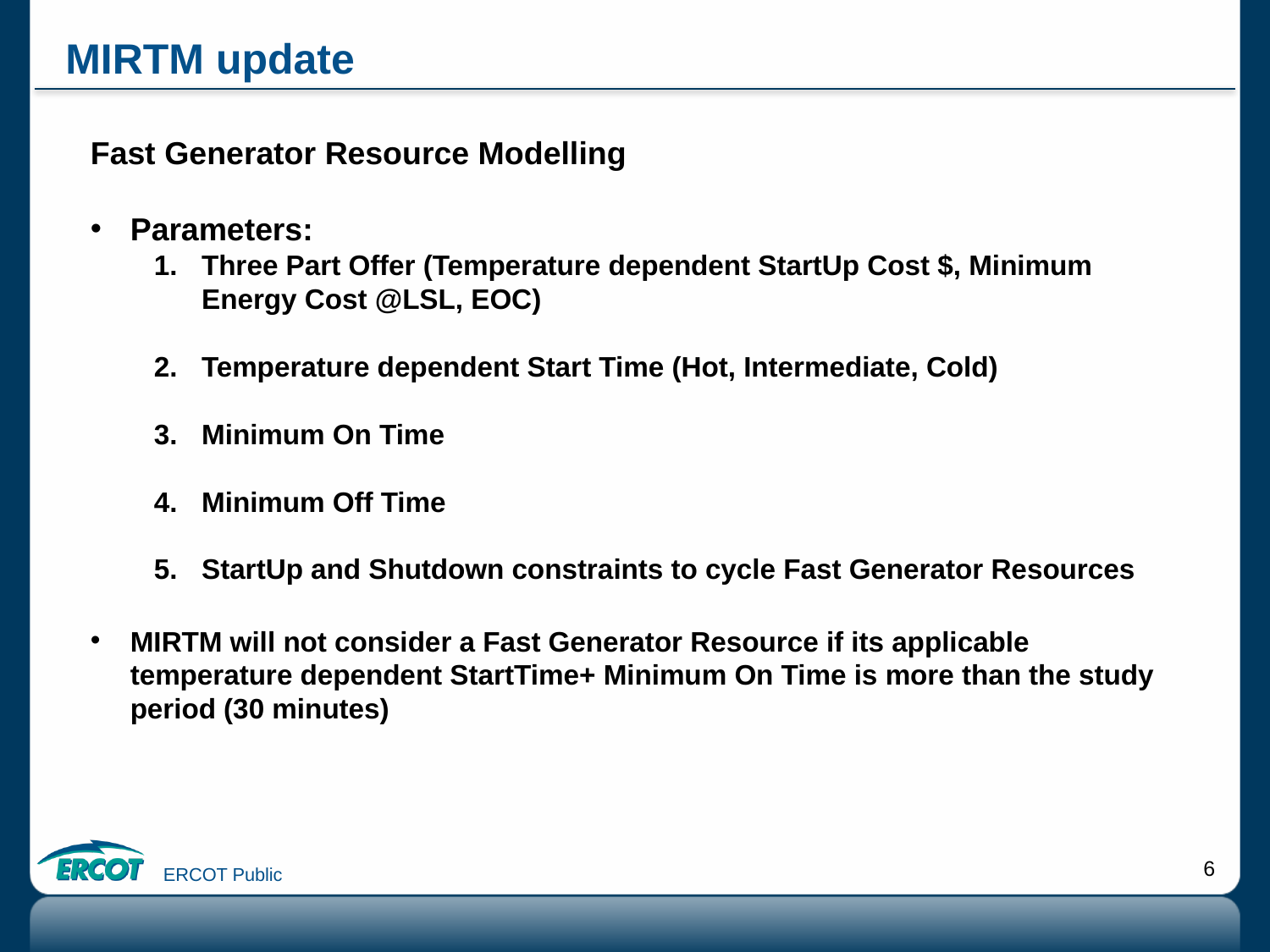

# MIRTM update
Fast Generator Resource Modelling

Parameters:
Three Part Offer (Temperature dependent StartUp Cost $, Minimum Energy Cost @LSL, EOC)

Temperature dependent Start Time (Hot, Intermediate, Cold)

Minimum On Time

Minimum Off Time

StartUp and Shutdown constraints to cycle Fast Generator Resources

MIRTM will not consider a Fast Generator Resource if its applicable temperature dependent StartTime+ Minimum On Time is more than the study period (30 minutes)